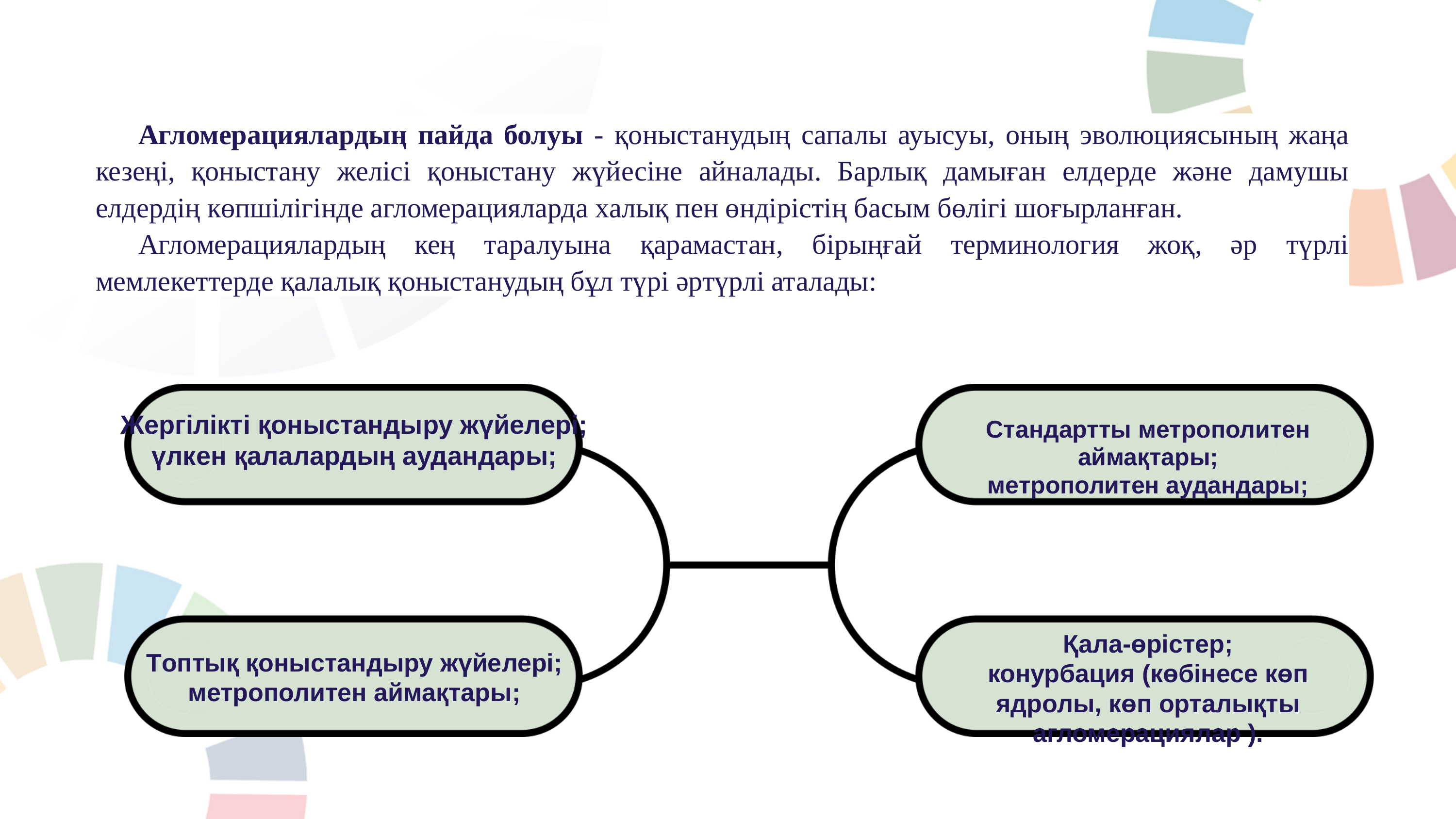

Агломерациялардың пайда болуы - қоныстанудың сапалы ауысуы, оның эволюциясының жаңа кезеңі, қоныстану желісі қоныстану жүйесіне айналады. Барлық дамыған елдерде және дамушы елдердің көпшілігінде агломерацияларда халық пен өндірістің басым бөлігі шоғырланған.
Агломерациялардың кең таралуына қарамастан, бірыңғай терминология жоқ, әр түрлі мемлекеттерде қалалық қоныстанудың бұл түрі әртүрлі аталады:

Жергілікті қоныстандыру жүйелері;
үлкен қалалардың аудандары;
Стандартты метрополитен аймақтары;
метрополитен аудандары;
Қала-өрістер;
конурбация (көбінесе көп ядролы, көп орталықты агломерациялар ).

Топтық қоныстандыру жүйелері;
метрополитен аймақтары;